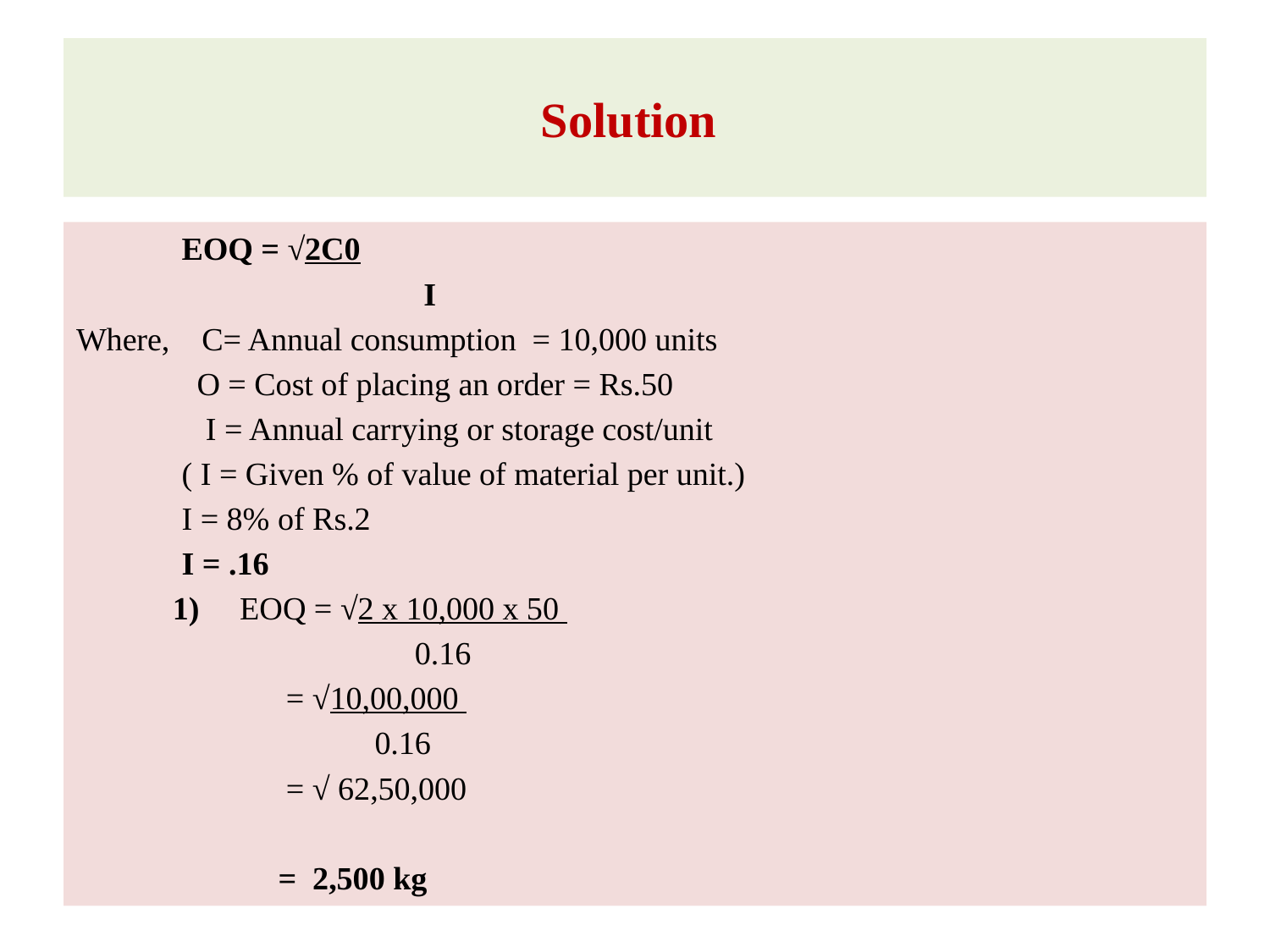

# Solution
			EOQ = √2C0
	 		                 I
Where,    C= Annual consumption  = 10,000 units
               O = Cost of placing an order = Rs.50
	   I = Annual carrying or storage cost/unit
		( I = Given % of value of material per unit.)
		I = 8% of Rs.2
		I = .16
            1)     EOQ = √2 x 10,000 x 50
	                             0.16
	             = √10,00,000
	                        0.16
	             = √ 62,50,000

	            =  2,500 kg